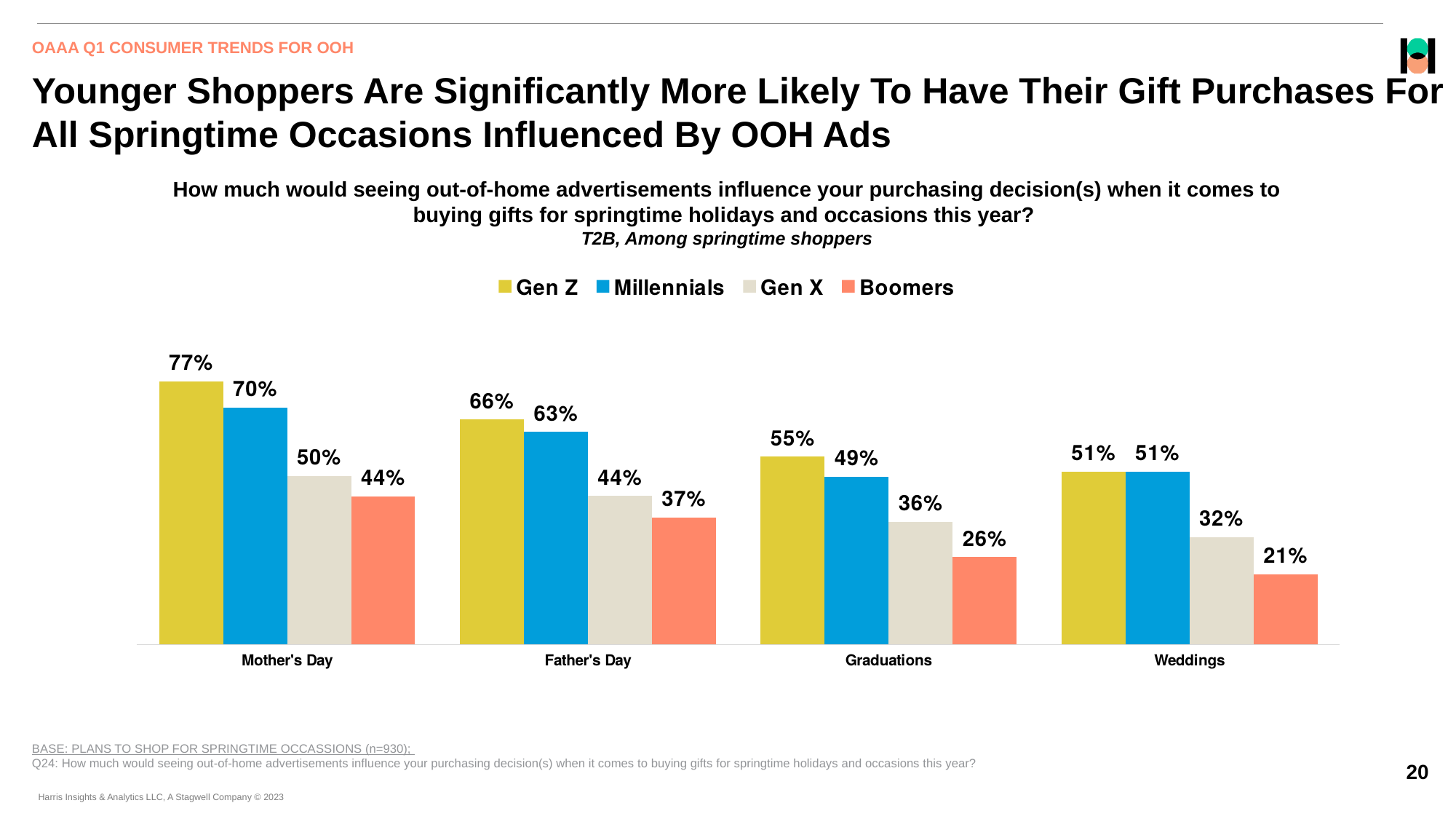

OAAA Q1 CONSUMER TRENDS FOR OOH
# Younger Shoppers Are Significantly More Likely To Have Their Gift Purchases For All Springtime Occasions Influenced By OOH Ads
How much would seeing out-of-home advertisements influence your purchasing decision(s) when it comes to buying gifts for springtime holidays and occasions this year?
T2B, Among springtime shoppers

### Chart

| Category | Gen Z | Millennials | Gen X | Boomers |
|---|---|---|---|---|
| Mother's Day | 0.77469336 | 0.69838415 | 0.49565129 | 0.4361672 |
| Father's Day | 0.6620340899999999 | 0.62579021 | 0.43721295 | 0.3743588 |
| Graduations | 0.55324898 | 0.4930221 | 0.36097203 | 0.25724878 |
| Weddings | 0.5086839400000001 | 0.50852187 | 0.31573969 | 0.20667524 |
BASE: PLANS TO SHOP FOR SPRINGTIME OCCASSIONS (n=930);
Q24: How much would seeing out-of-home advertisements influence your purchasing decision(s) when it comes to buying gifts for springtime holidays and occasions this year?